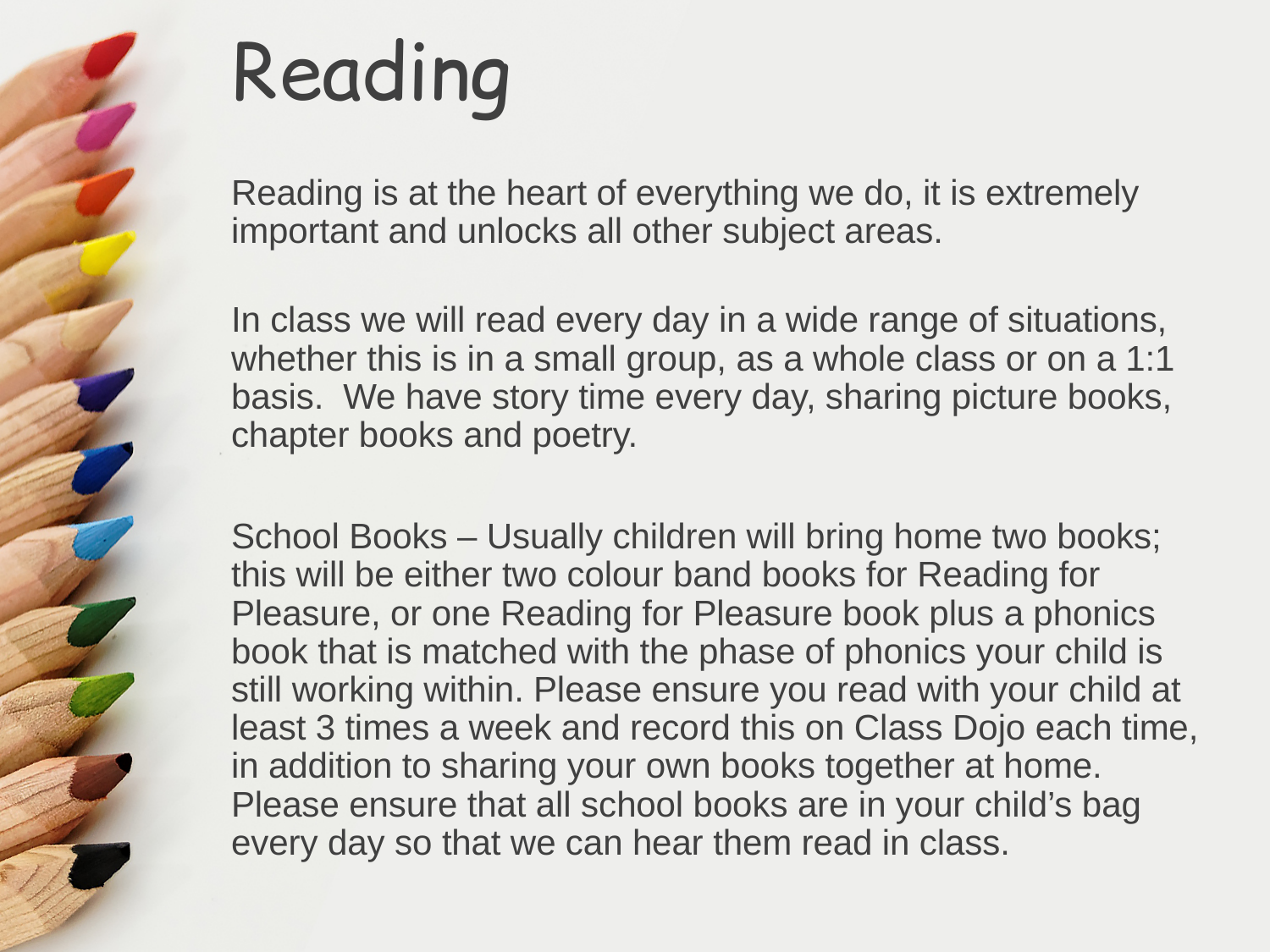

# Reading
Reading is at the heart of everything we do, it is extremely important and unlocks all other subject areas.
In class we will read every day in a wide range of situations, whether this is in a small group, as a whole class or on a 1:1 basis.  We have story time every day, sharing picture books, chapter books and poetry.

School Books – Usually children will bring home two books; this will be either two colour band books for Reading for Pleasure, or one Reading for Pleasure book plus a phonics book that is matched with the phase of phonics your child is still working within. Please ensure you read with your child at least 3 times a week and record this on Class Dojo each time, in addition to sharing your own books together at home.  Please ensure that all school books are in your child’s bag every day so that we can hear them read in class.